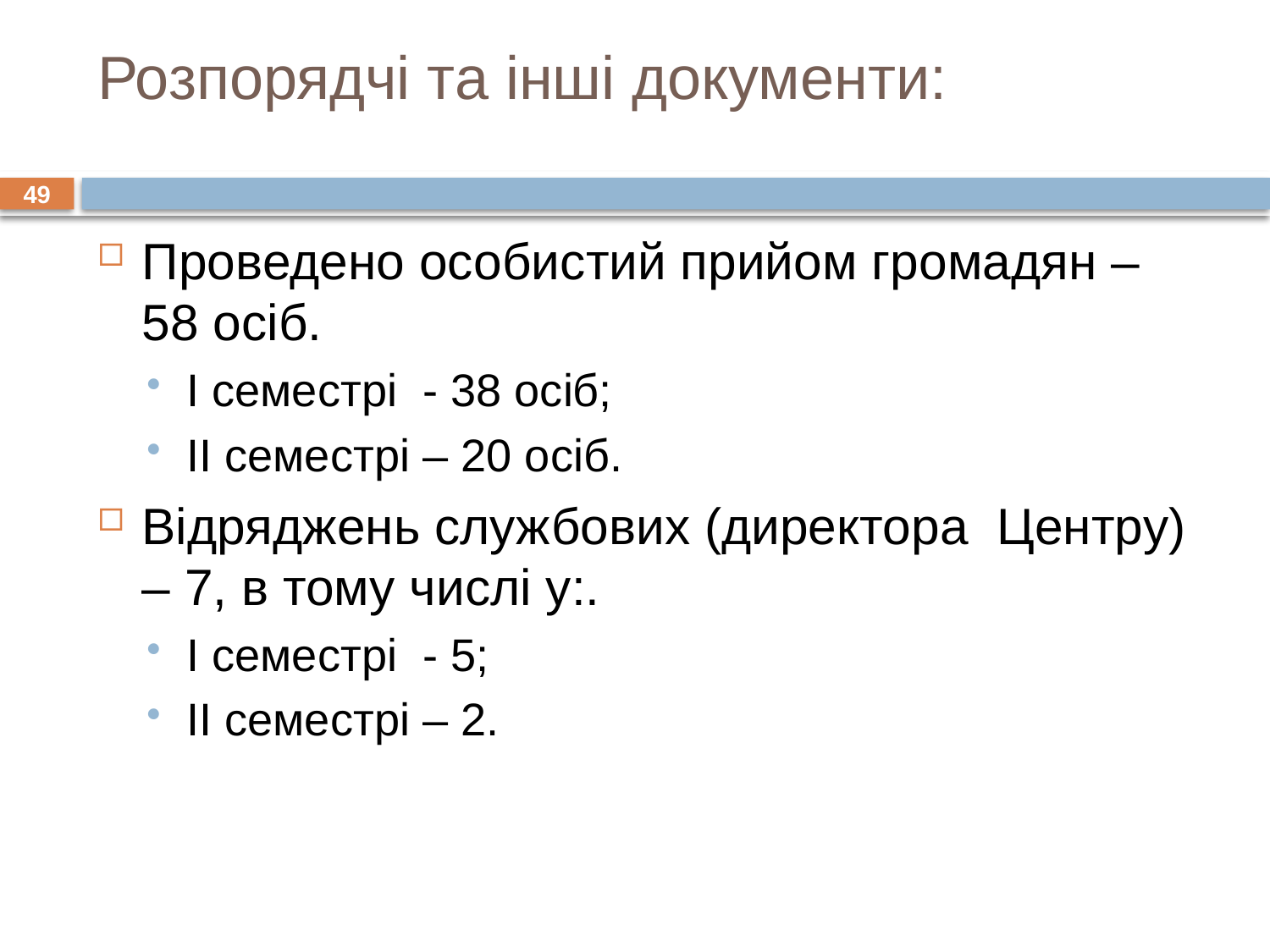

# Розпорядчі та інші документи:
49
Проведено особистий прийом громадян – 58 осіб.
І семестрі  - 38 осіб;
ІІ семестрі – 20 осіб.
Відряджень службових (директора  Центру) – 7, в тому числі у:.
І семестрі  - 5;
ІІ семестрі – 2.